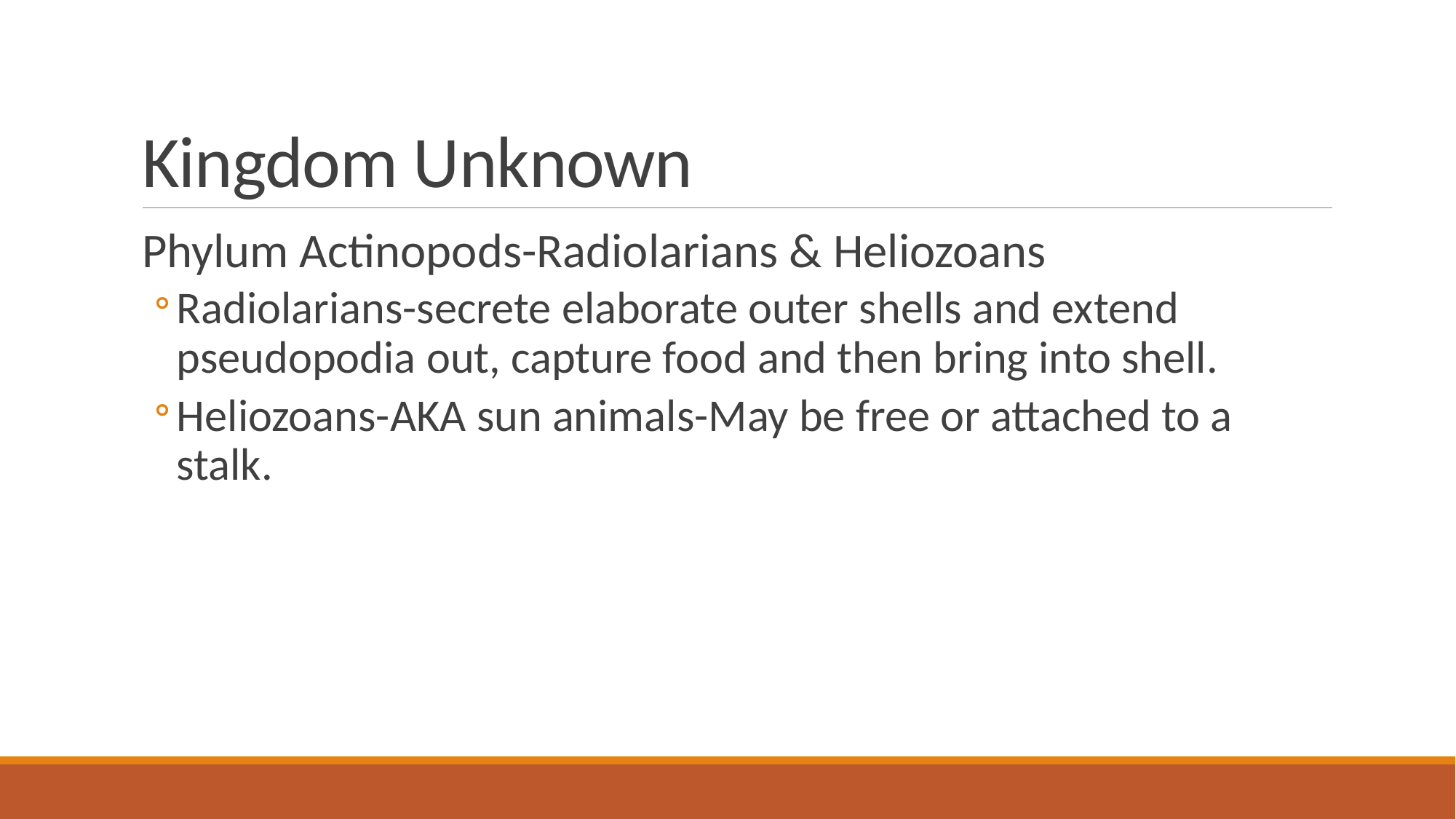

# Kingdom Unknown
Phylum Actinopods-Radiolarians & Heliozoans
Radiolarians-secrete elaborate outer shells and extend pseudopodia out, capture food and then bring into shell.
Heliozoans-AKA sun animals-May be free or attached to a stalk.